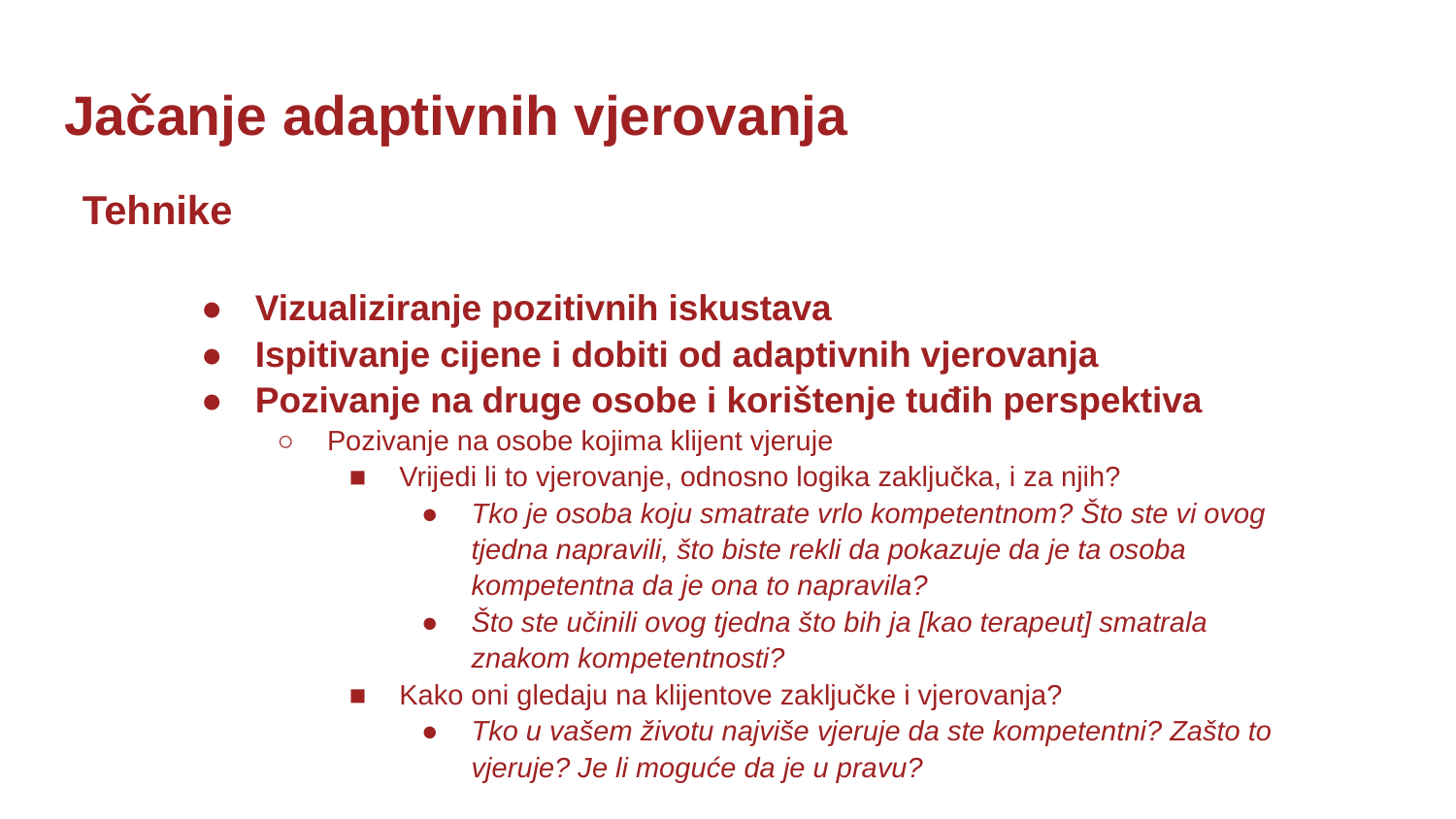

# Jačanje adaptivnih vjerovanja

Tehnike
Vizualiziranje pozitivnih iskustava
Ispitivanje cijene i dobiti od adaptivnih vjerovanja
Pozivanje na druge osobe i korištenje tuđih perspektiva
Pozivanje na osobe kojima klijent vjeruje
Vrijedi li to vjerovanje, odnosno logika zaključka, i za njih?
Tko je osoba koju smatrate vrlo kompetentnom? Što ste vi ovog tjedna napravili, što biste rekli da pokazuje da je ta osoba kompetentna da je ona to napravila?
Što ste učinili ovog tjedna što bih ja [kao terapeut] smatrala znakom kompetentnosti?
Kako oni gledaju na klijentove zaključke i vjerovanja?
Tko u vašem životu najviše vjeruje da ste kompetentni? Zašto to vjeruje? Je li moguće da je u pravu?